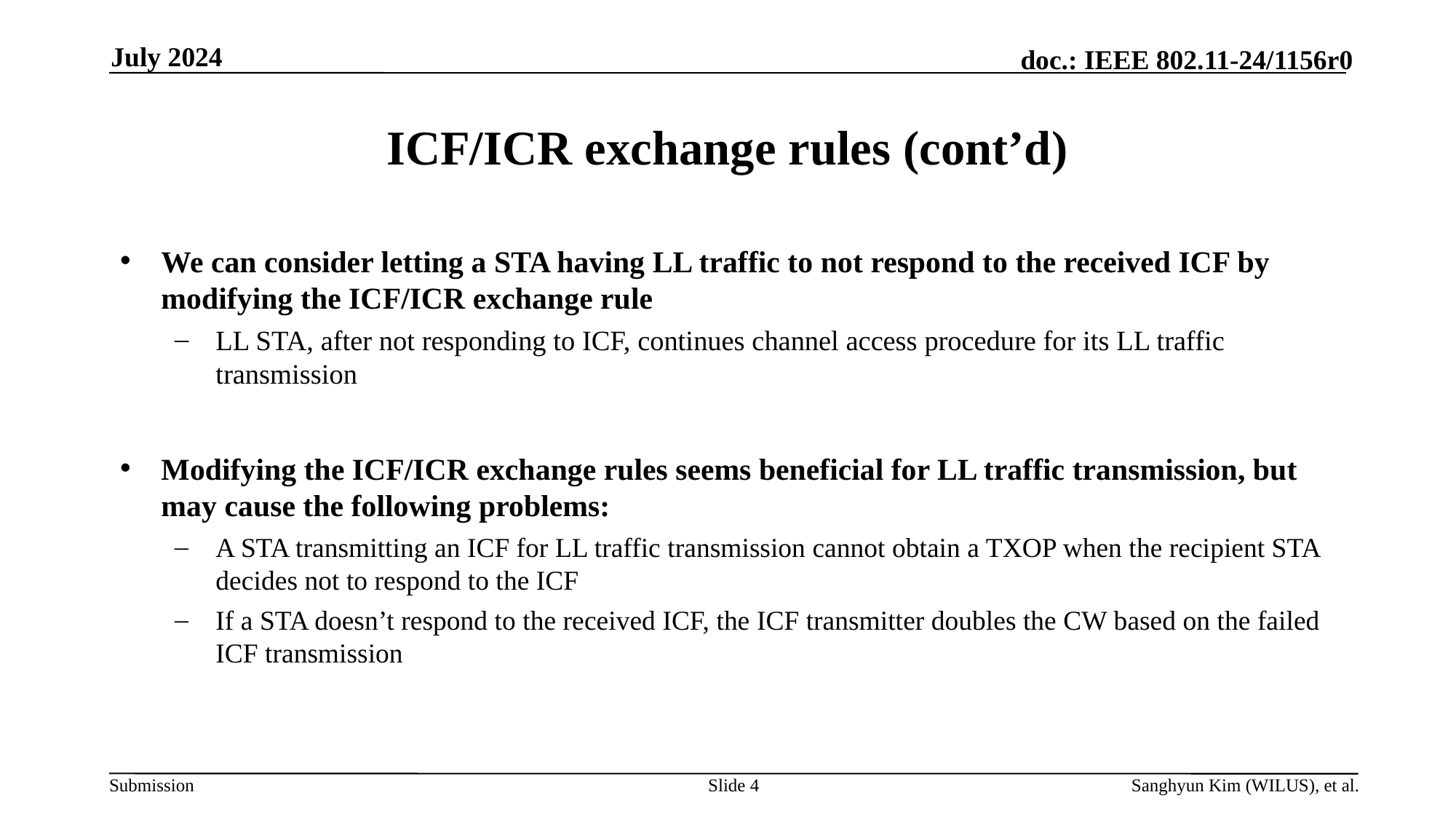

July 2024
# ICF/ICR exchange rules (cont’d)
We can consider letting a STA having LL traffic to not respond to the received ICF by modifying the ICF/ICR exchange rule
LL STA, after not responding to ICF, continues channel access procedure for its LL traffic transmission

Modifying the ICF/ICR exchange rules seems beneficial for LL traffic transmission, but may cause the following problems:
A STA transmitting an ICF for LL traffic transmission cannot obtain a TXOP when the recipient STA decides not to respond to the ICF
If a STA doesn’t respond to the received ICF, the ICF transmitter doubles the CW based on the failed ICF transmission
Slide 4
Sanghyun Kim (WILUS), et al.